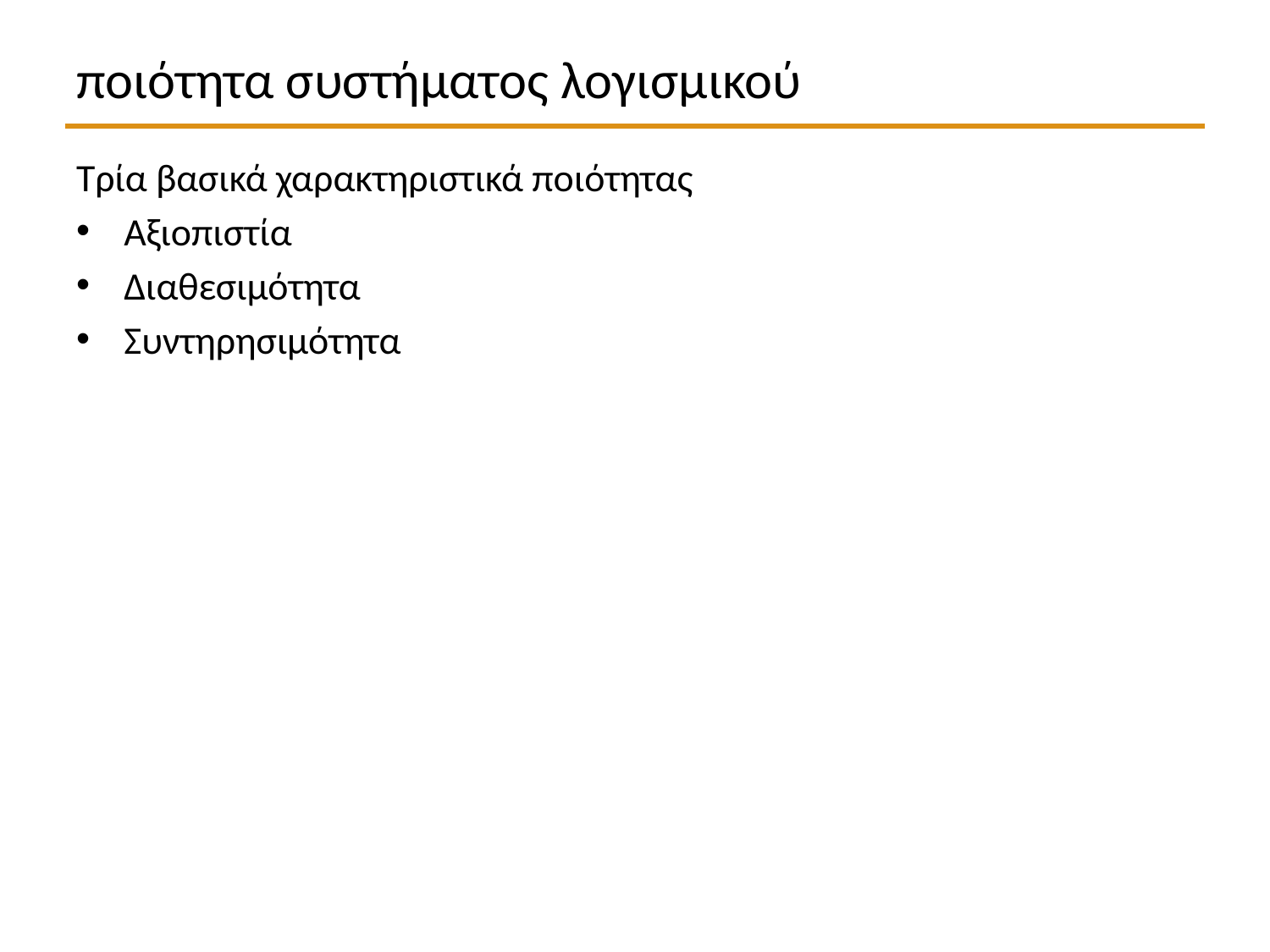

# ποιότητα συστήματος λογισμικού
Τρία βασικά χαρακτηριστικά ποιότητας
Αξιοπιστία
Διαθεσιμότητα
Συντηρησιμότητα